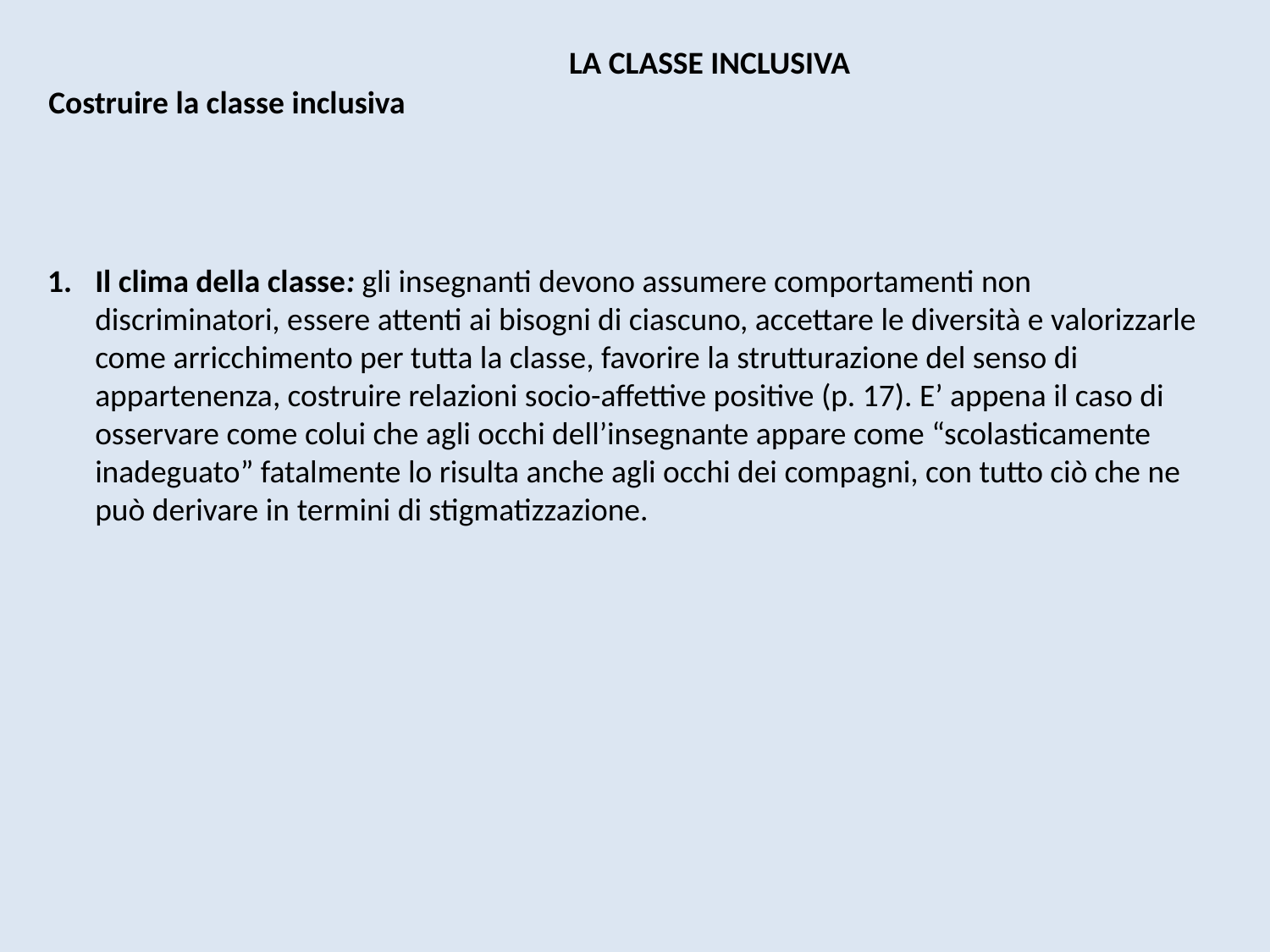

LA CLASSE INCLUSIVA
Costruire la classe inclusiva

Il clima della classe: gli insegnanti devono assumere comportamenti non discriminatori, essere attenti ai bisogni di ciascuno, accettare le diversità e valorizzarle come arricchimento per tutta la classe, favorire la strutturazione del senso di appartenenza, costruire relazioni socio-affettive positive (p. 17). E’ appena il caso di osservare come colui che agli occhi dell’insegnante appare come “scolasticamente inadeguato” fatalmente lo risulta anche agli occhi dei compagni, con tutto ciò che ne può derivare in termini di stigmatizzazione.